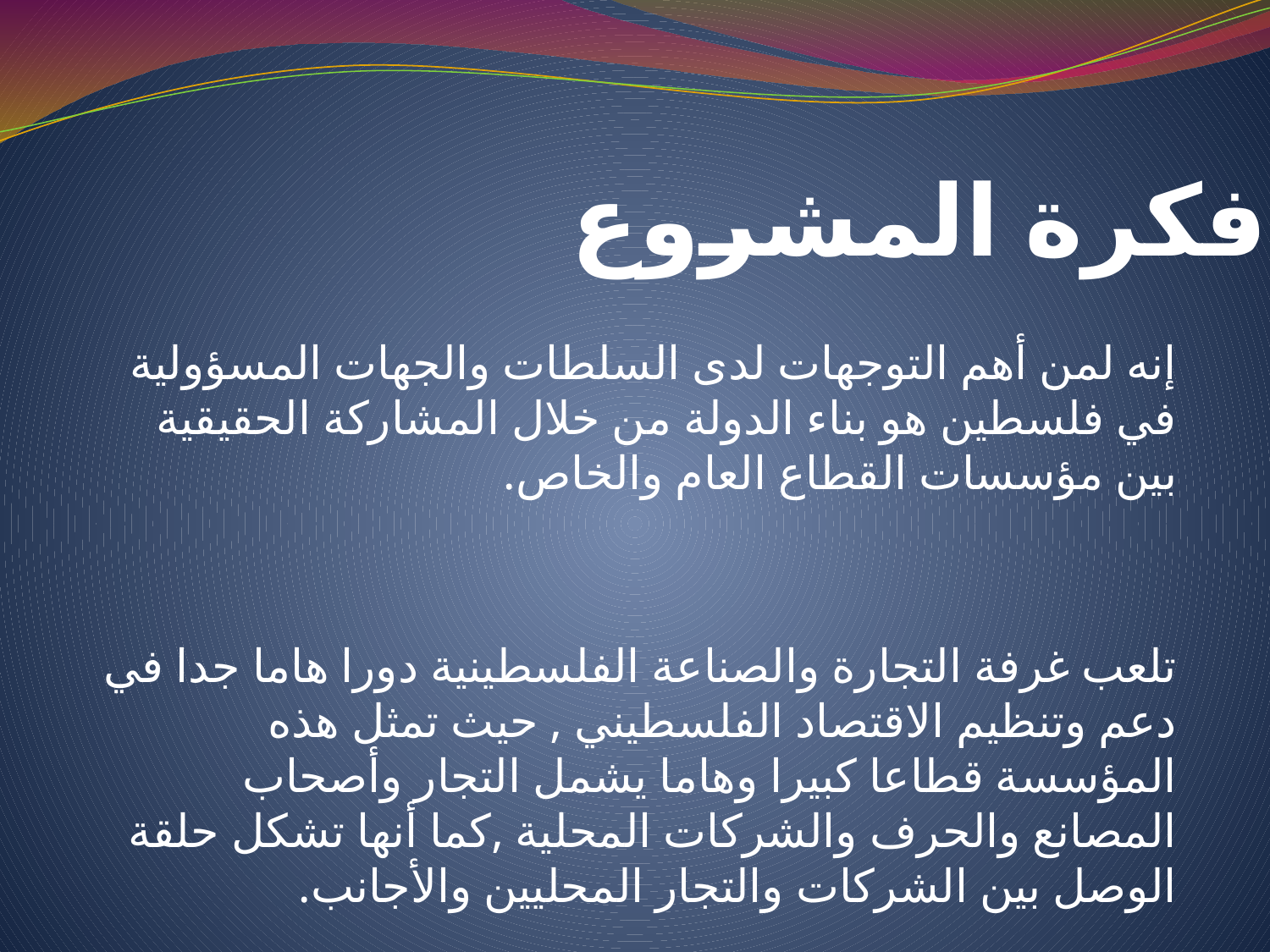

# فكرة المشروع
إنه لمن أهم التوجهات لدى السلطات والجهات المسؤولية في فلسطين هو بناء الدولة من خلال المشاركة الحقيقية بين مؤسسات القطاع العام والخاص.

تلعب غرفة التجارة والصناعة الفلسطينية دورا هاما جدا في دعم وتنظيم الاقتصاد الفلسطيني , حيث تمثل هذه المؤسسة قطاعا كبيرا وهاما يشمل التجار وأصحاب المصانع والحرف والشركات المحلية ,كما أنها تشكل حلقة الوصل بين الشركات والتجار المحليين والأجانب.